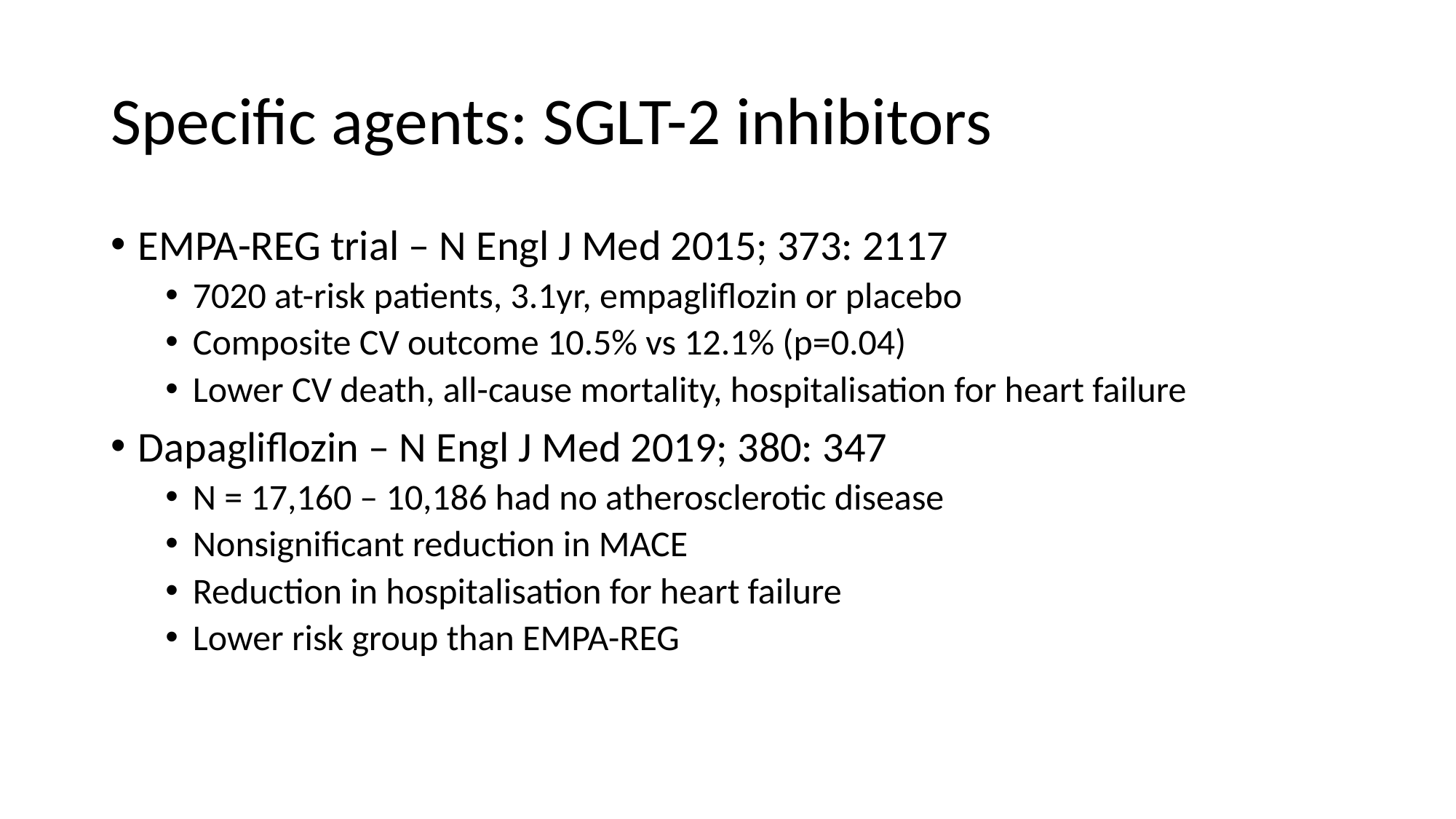

# Specific agents: SGLT-2 inhibitors
EMPA-REG trial – N Engl J Med 2015; 373: 2117
7020 at-risk patients, 3.1yr, empagliflozin or placebo
Composite CV outcome 10.5% vs 12.1% (p=0.04)
Lower CV death, all-cause mortality, hospitalisation for heart failure
Dapagliflozin – N Engl J Med 2019; 380: 347
N = 17,160 – 10,186 had no atherosclerotic disease
Nonsignificant reduction in MACE
Reduction in hospitalisation for heart failure
Lower risk group than EMPA-REG